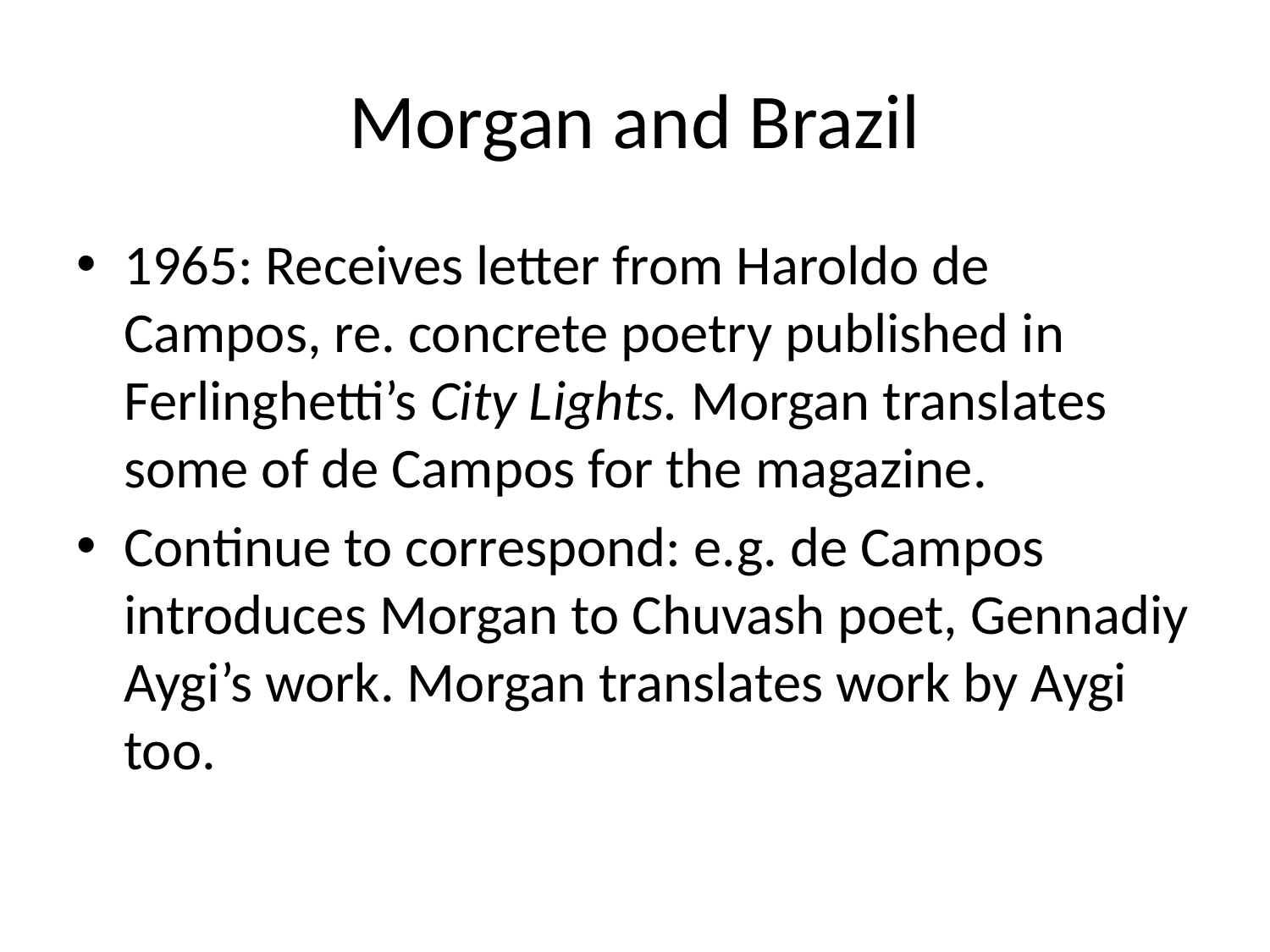

# Morgan and Brazil
1965: Receives letter from Haroldo de Campos, re. concrete poetry published in Ferlinghetti’s City Lights. Morgan translates some of de Campos for the magazine.
Continue to correspond: e.g. de Campos introduces Morgan to Chuvash poet, Gennadiy Aygi’s work. Morgan translates work by Aygi too.